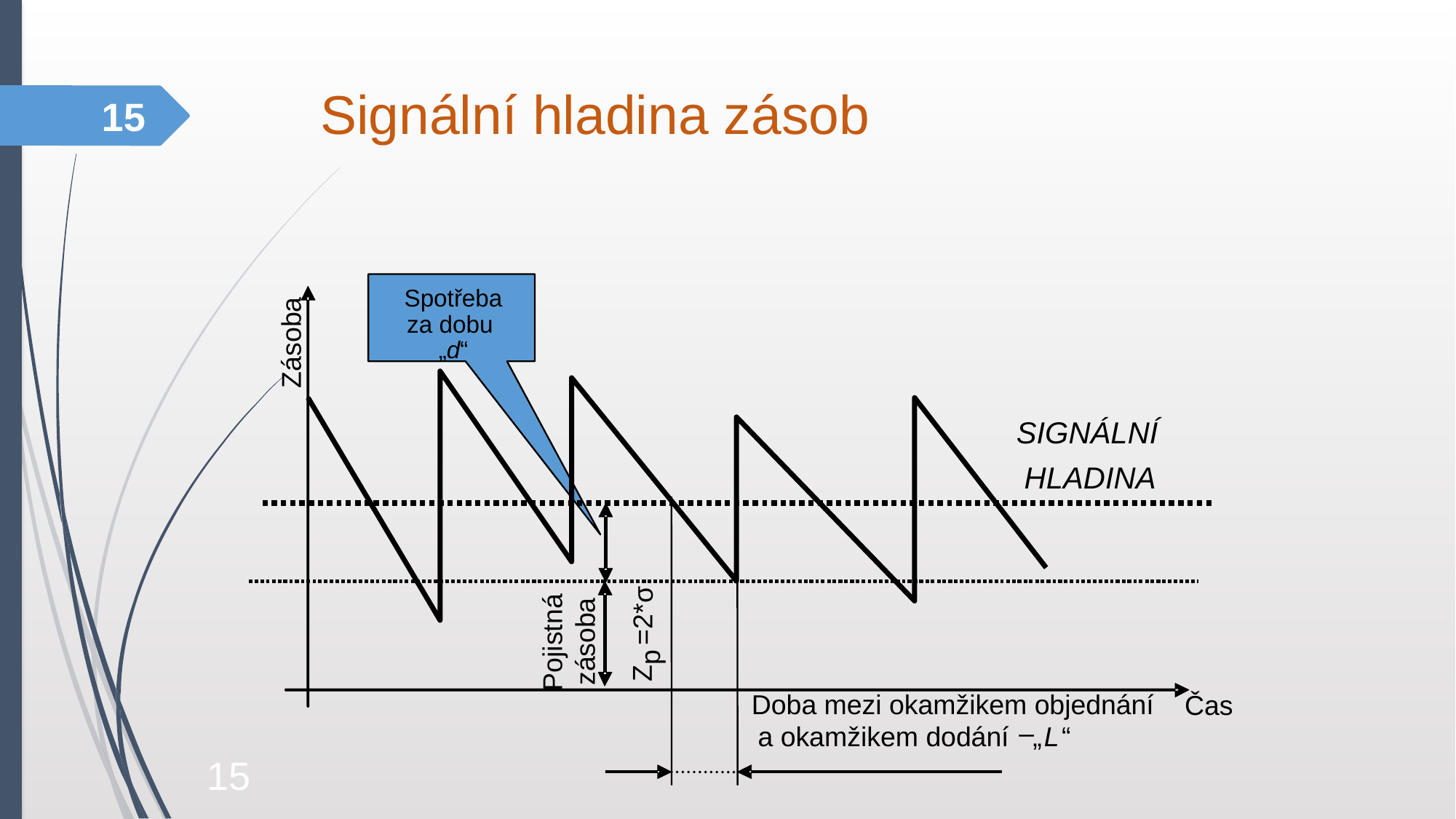

Signální hladina zásob

15

Spotřeba za dobu  „d“

Zásoba

SIGNÁLNÍ
HLADINA

 σ

=2*
Pojistná
zásoba
p
Z

Doba mezi okamžikem objednání
Čas

–
a okamžikem dodání

„
L
“

15